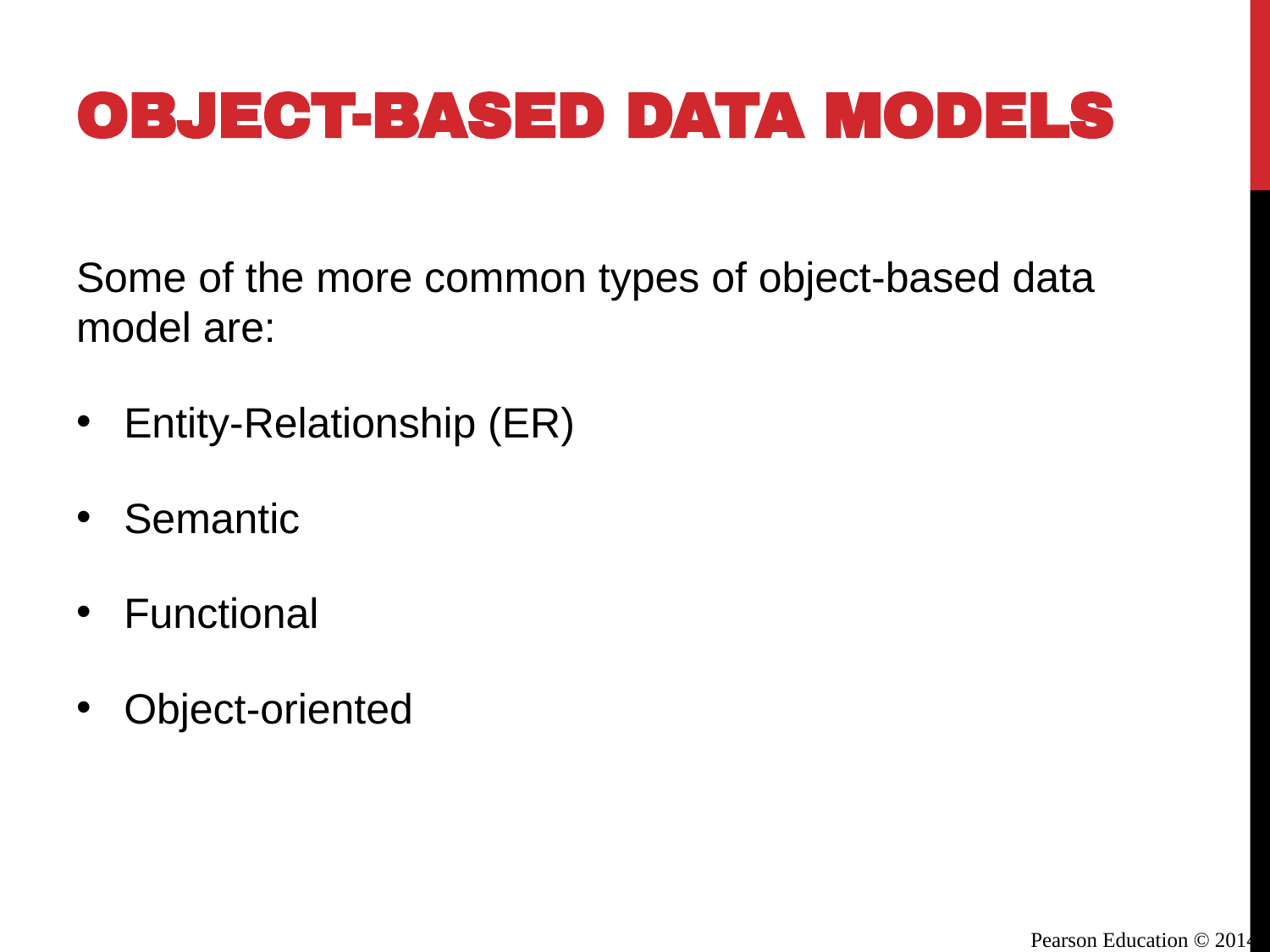

# Object-Based Data Models
Some of the more common types of object-based data model are:
Entity-Relationship (ER)
Semantic
Functional
Object-oriented